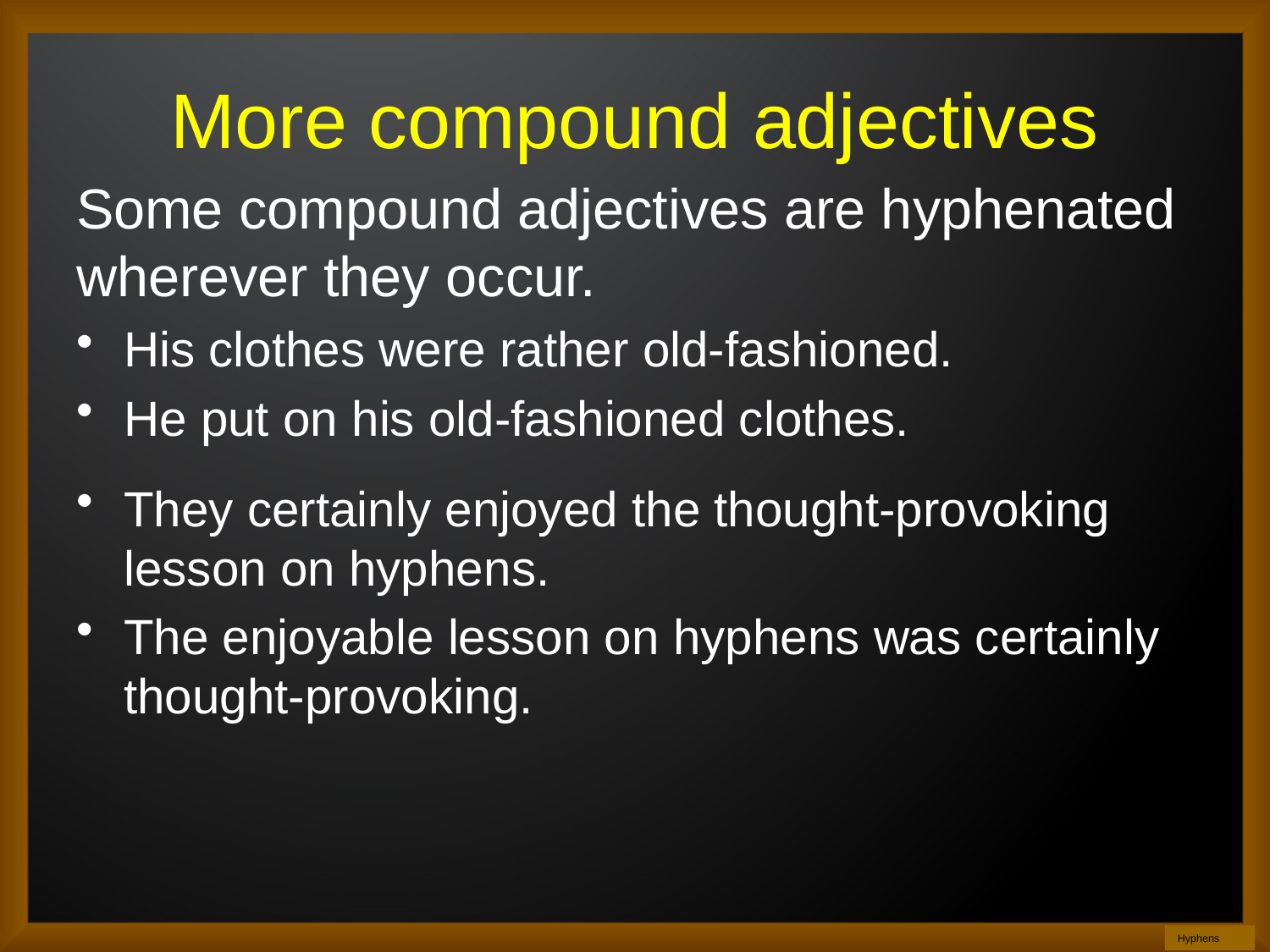

# More compound adjectives
Some compound adjectives are hyphenated wherever they occur.
His clothes were rather old-fashioned.
He put on his old-fashioned clothes.
They certainly enjoyed the thought-provoking lesson on hyphens.
The enjoyable lesson on hyphens was certainly thought-provoking.

Hyphens